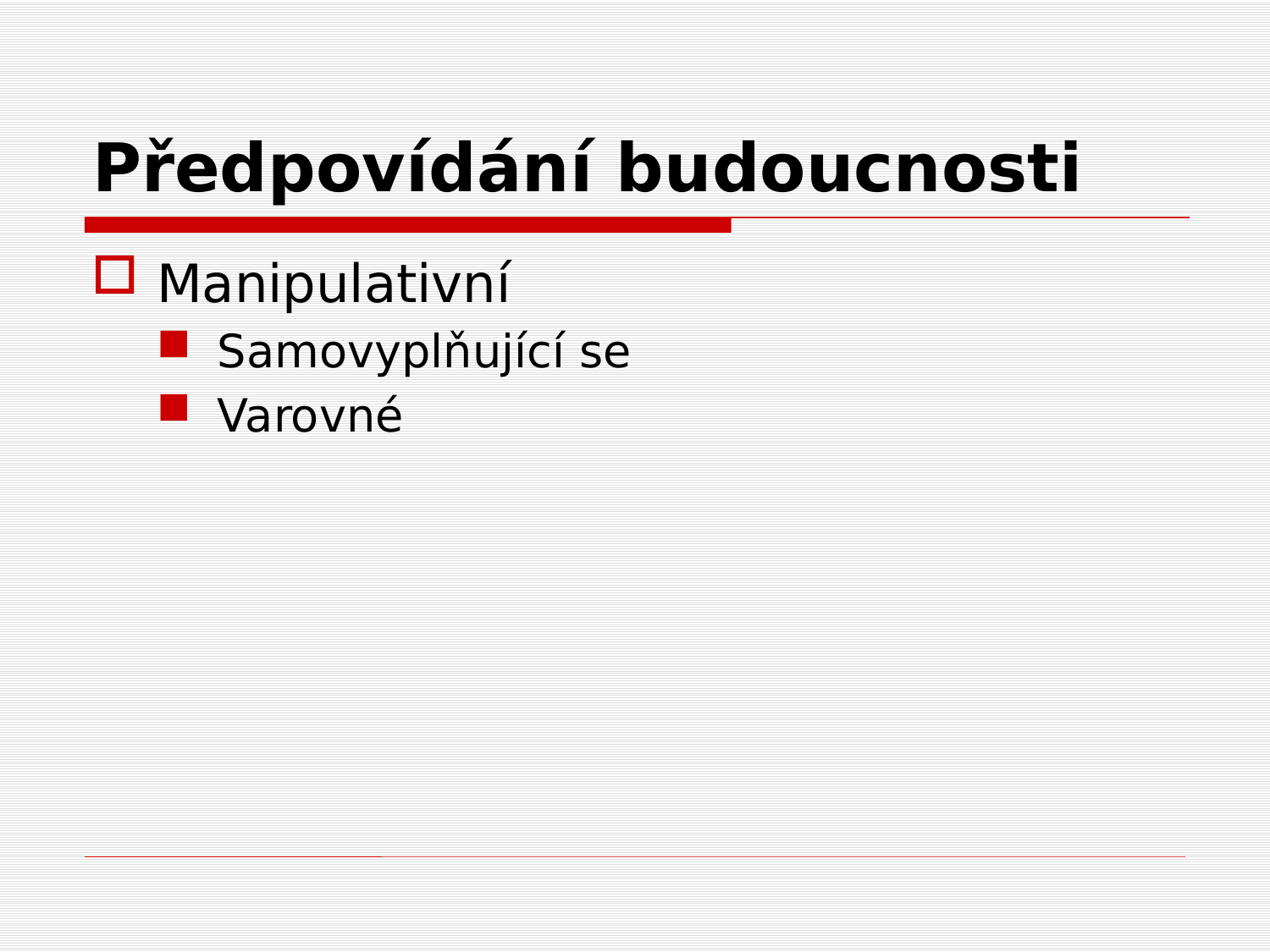

# Předpovídání budoucnosti
Manipulativní
Samovyplňující se
Varovné